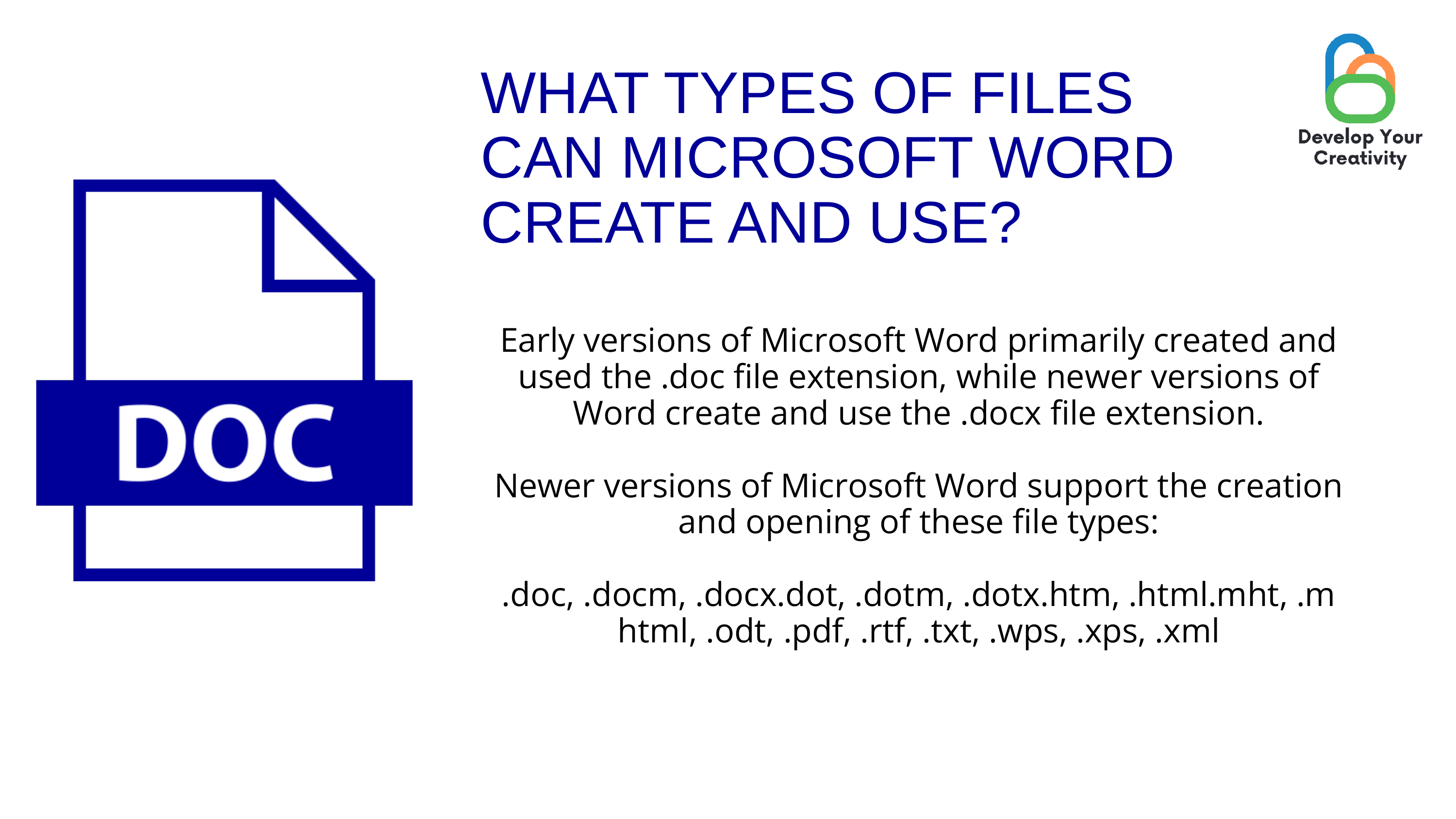

WHAT TYPES OF FILES CAN MICROSOFT WORD CREATE AND USE?

Early versions of Microsoft Word primarily created and used the .doc file extension, while newer versions of Word create and use the .docx file extension.

Newer versions of Microsoft Word support the creation and opening of these file types:

.doc, .docm, .docx.dot, .dotm, .dotx.htm, .html.mht, .mhtml, .odt, .pdf, .rtf, .txt, .wps, .xps, .xml